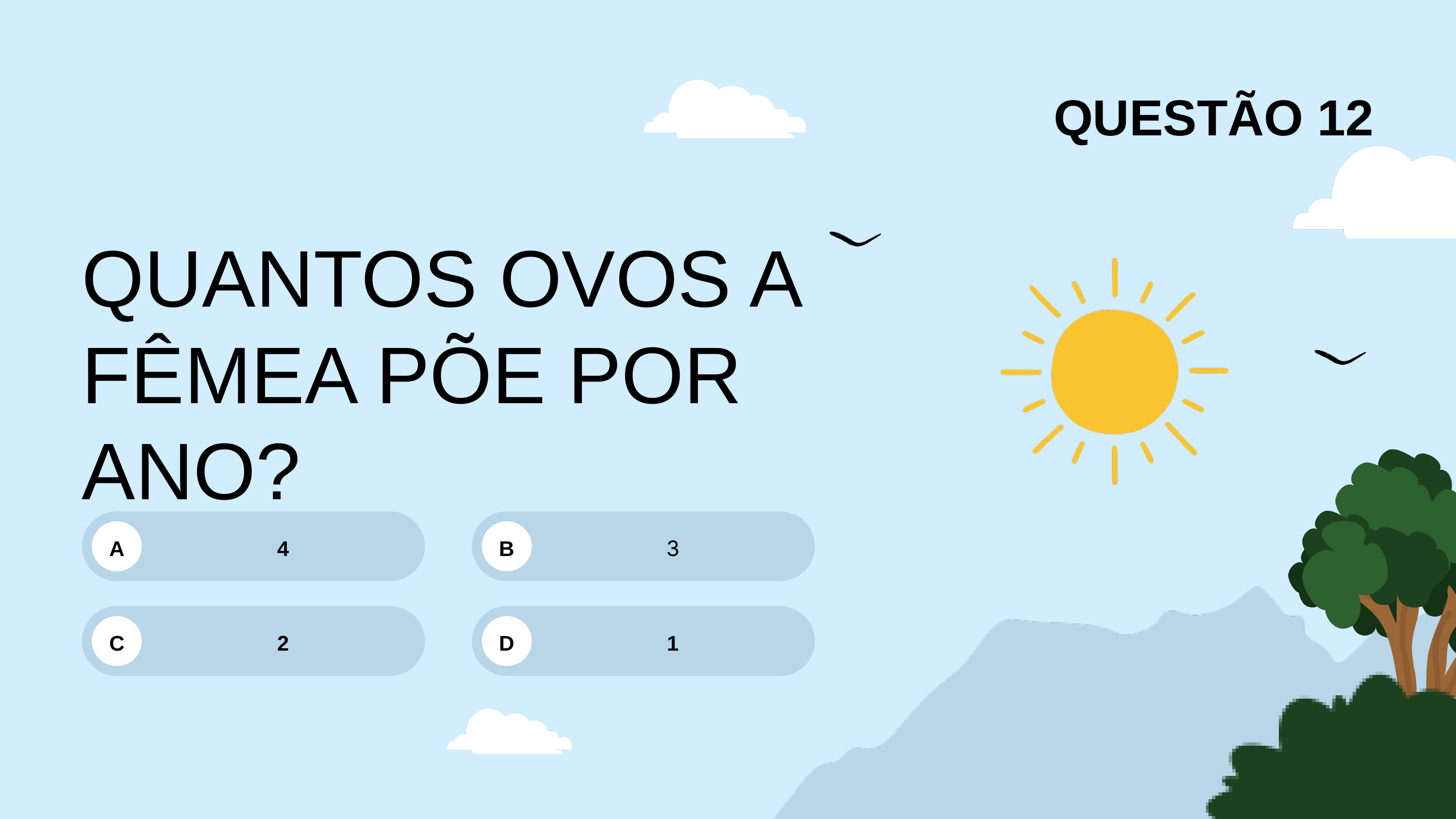

QUESTÃO 12

QUANTOS OVOS A FÊMEA PÕE POR ANO?

A
4
B
3

C
2
D
1